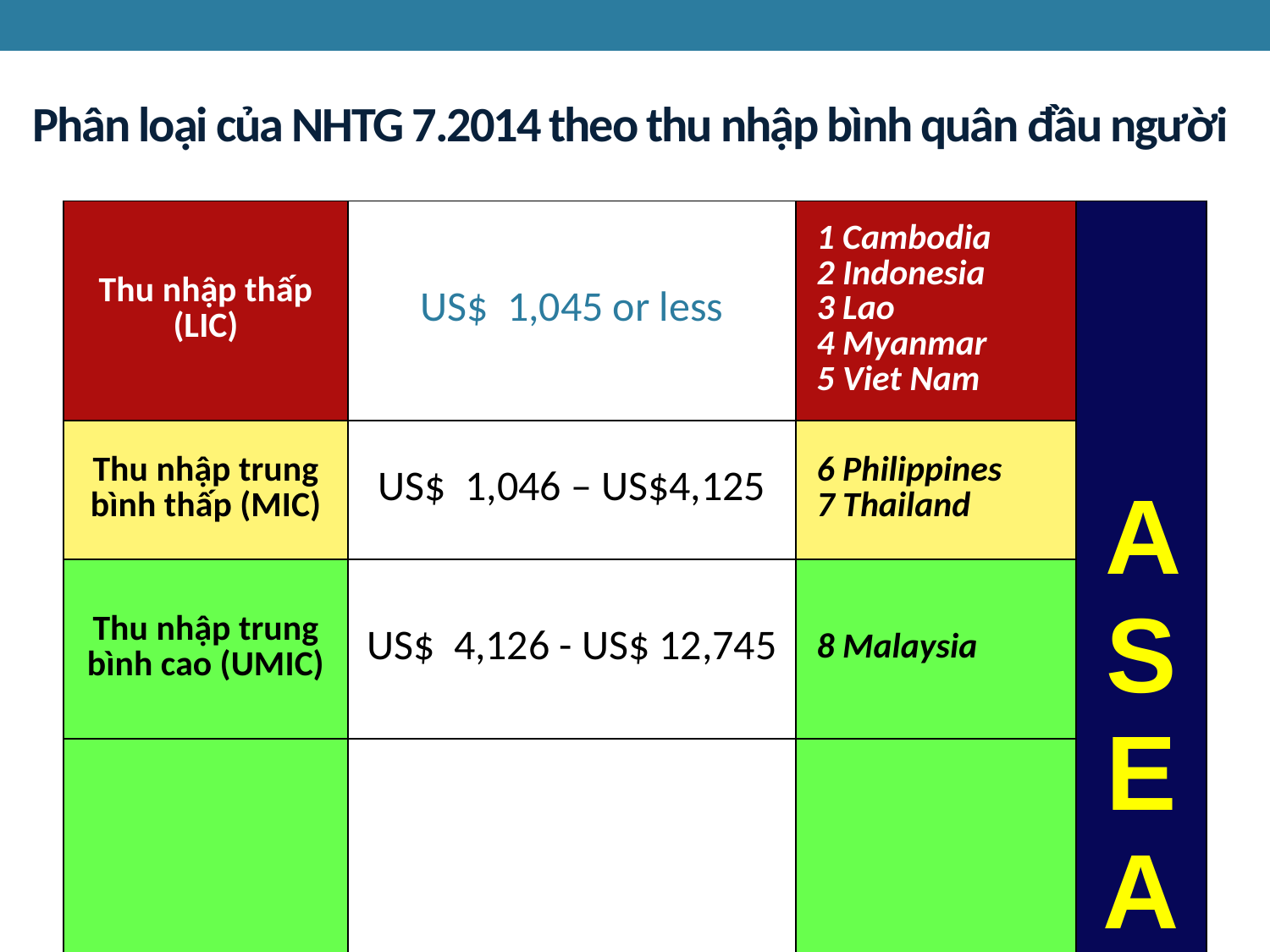

# Phân loại của NHTG 7.2014 theo thu nhập bình quân đầu người
| Thu nhập thấp (LIC) | US$ 1,045 or less | 1 Cambodia 2 Indonesia 3 Lao 4 Myanmar 5 Viet Nam | A S E AN |
| --- | --- | --- | --- |
| Thu nhập trung bình thấp (MIC) | US$ 1,046 – US$4,125 | 6 Philippines 7 Thailand |  |
| Thu nhập trung bình cao (UMIC) | US$ 4,126 - US$ 12,745 | 8 Malaysia |  |
| Thu nhập cao (HIC) | $ 12, 276 and more | 9 Brunei 10 Singapore |  |